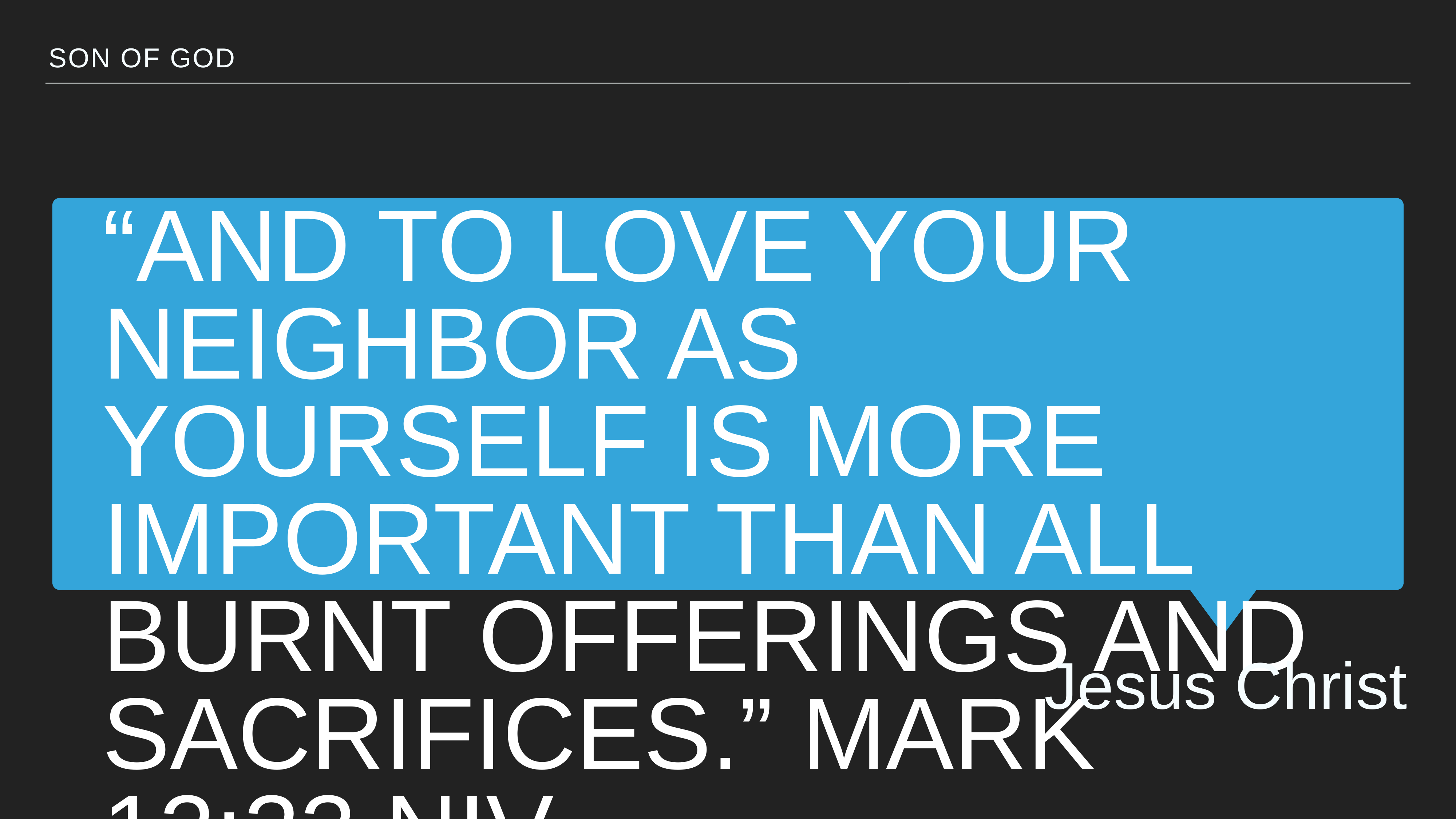

Son of God
“and to love your neighbor as yourself is more important than all burnt offerings and sacrifices.” Mark 12:33 NIV
Jesus Christ